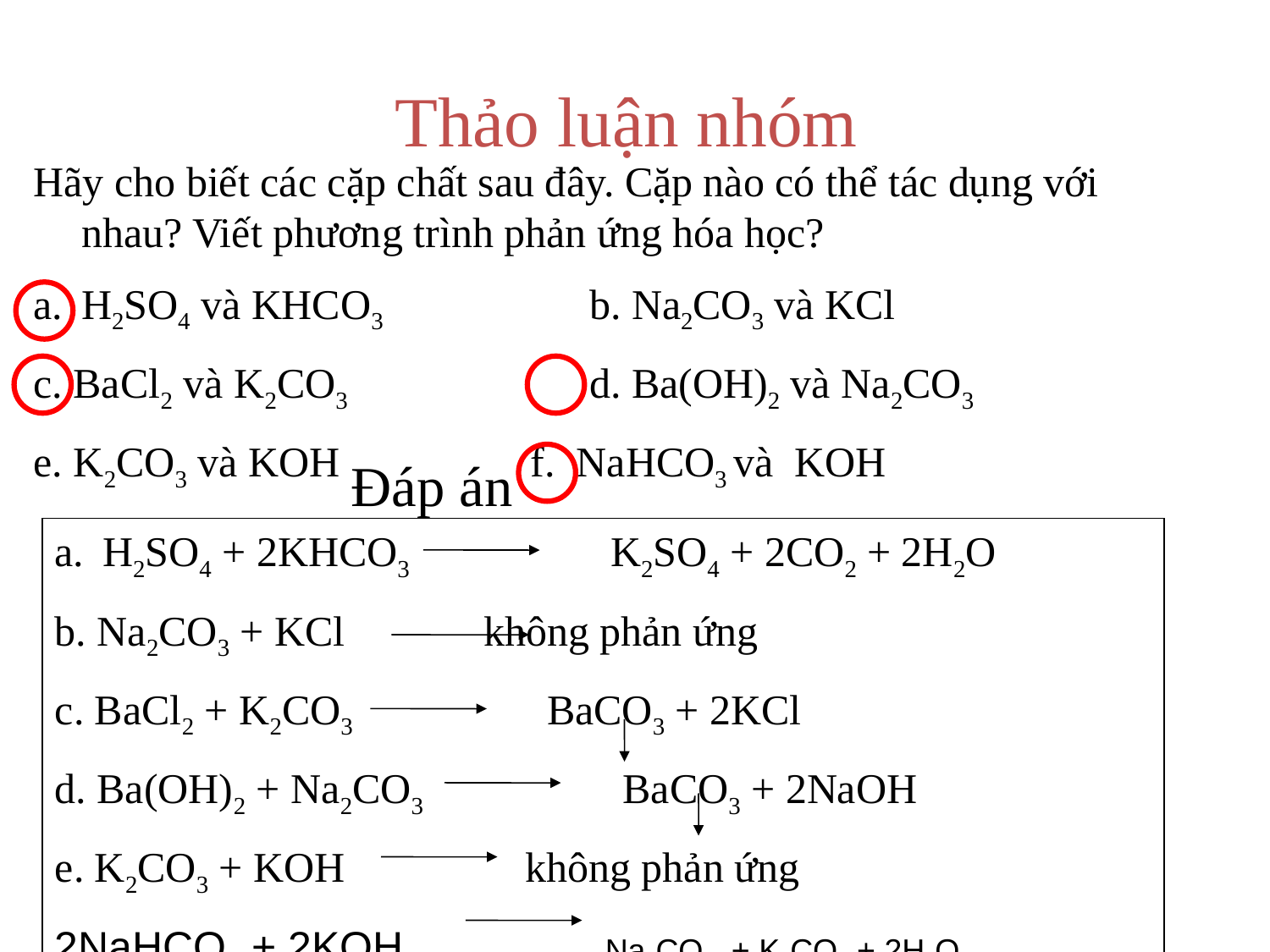

Thảo luận nhóm
Hãy cho biết các cặp chất sau đây. Cặp nào có thể tác dụng với nhau? Viết phương trình phản ứng hóa học?
H2SO4 và KHCO3	     	b. Na2CO3 và KCl
c. BaCl2 và K2CO3		d. Ba(OH)2 và Na2CO3
e. K2CO3 và KOH                  f.  NaHCO3 và  KOH

Đáp án

H2SO4 + 2KHCO3		K2SO4 + 2CO2 + 2H2O
b. Na2CO3 + KCl 		không phản ứng
c. BaCl2 + K2CO3 	      BaCO3 + 2KCl
d. Ba(OH)2 + Na2CO3		  BaCO3 + 2NaOH
e. K2CO3 + KOH                 không phản ứng
2NaHCO3 + 2KOH                 Na2CO3  + K2CO3 + 2H2O